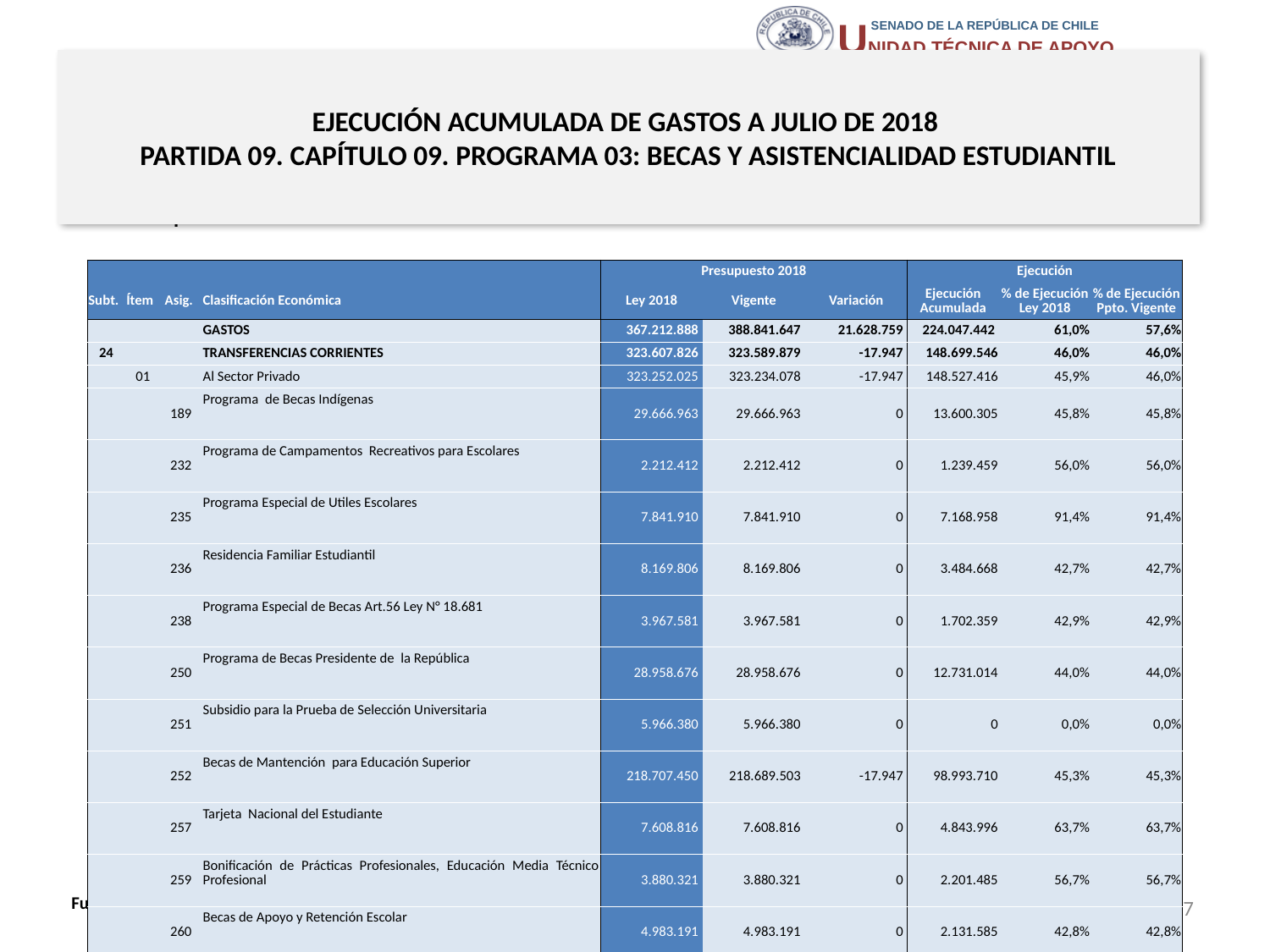

# EJECUCIÓN ACUMULADA DE GASTOS A JULIO DE 2018 PARTIDA 09. CAPÍTULO 09. PROGRAMA 03: BECAS Y ASISTENCIALIDAD ESTUDIANTIL
en miles de pesos 2018                                                                                                                     … 1 de 2
|  |  |  |  | Presupuesto 2018 |  |  | Ejecución |  |  |
| --- | --- | --- | --- | --- | --- | --- | --- | --- | --- |
| Subt. | Ítem | Asig. | Clasificación Económica | Ley 2018 | Vigente | Variación | Ejecución Acumulada | % de Ejecución Ley 2018 | % de Ejecución Ppto. Vigente |
|  |  |  | GASTOS | 367.212.888 | 388.841.647 | 21.628.759 | 224.047.442 | 61,0% | 57,6% |
| 24 |  |  | TRANSFERENCIAS CORRIENTES | 323.607.826 | 323.589.879 | -17.947 | 148.699.546 | 46,0% | 46,0% |
|  | 01 |  | Al Sector Privado | 323.252.025 | 323.234.078 | -17.947 | 148.527.416 | 45,9% | 46,0% |
|  |  | 189 | Programa de Becas Indígenas | 29.666.963 | 29.666.963 | 0 | 13.600.305 | 45,8% | 45,8% |
|  |  | 232 | Programa de Campamentos Recreativos para Escolares | 2.212.412 | 2.212.412 | 0 | 1.239.459 | 56,0% | 56,0% |
|  |  | 235 | Programa Especial de Utiles Escolares | 7.841.910 | 7.841.910 | 0 | 7.168.958 | 91,4% | 91,4% |
|  |  | 236 | Residencia Familiar Estudiantil | 8.169.806 | 8.169.806 | 0 | 3.484.668 | 42,7% | 42,7% |
|  |  | 238 | Programa Especial de Becas Art.56 Ley N° 18.681 | 3.967.581 | 3.967.581 | 0 | 1.702.359 | 42,9% | 42,9% |
|  |  | 250 | Programa de Becas Presidente de la República | 28.958.676 | 28.958.676 | 0 | 12.731.014 | 44,0% | 44,0% |
|  |  | 251 | Subsidio para la Prueba de Selección Universitaria | 5.966.380 | 5.966.380 | 0 | 0 | 0,0% | 0,0% |
|  |  | 252 | Becas de Mantención para Educación Superior | 218.707.450 | 218.689.503 | -17.947 | 98.993.710 | 45,3% | 45,3% |
|  |  | 257 | Tarjeta Nacional del Estudiante | 7.608.816 | 7.608.816 | 0 | 4.843.996 | 63,7% | 63,7% |
|  |  | 259 | Bonificación de Prácticas Profesionales, Educación Media Técnico Profesional | 3.880.321 | 3.880.321 | 0 | 2.201.485 | 56,7% | 56,7% |
|  |  | 260 | Becas de Apoyo y Retención Escolar | 4.983.191 | 4.983.191 | 0 | 2.131.585 | 42,8% | 42,8% |
|  |  | 266 | Asistencialidad Educación Superior Chaitén | 25.184 | 25.184 | 0 | 4.406 | 17,5% | 17,5% |
|  |  | 267 | Beca Polimetales de Arica, Ley N° 20.590 | 1.080.707 | 1.080.707 | 0 | 389.618 | 36,1% | 36,1% |
|  |  | 269 | Beca Incendios | 182.628 | 182.628 | 0 | 35.853 | 19,6% | 19,6% |
|  | 03 |  | A Otras Entidades Públicas | 355.801 | 355.801 | 0 | 172.130 | 48,4% | 48,4% |
|  |  | 174 | Hogares insulares V Región | 355.801 | 355.801 | 0 | 172.130 | 48,4% | 48,4% |
37